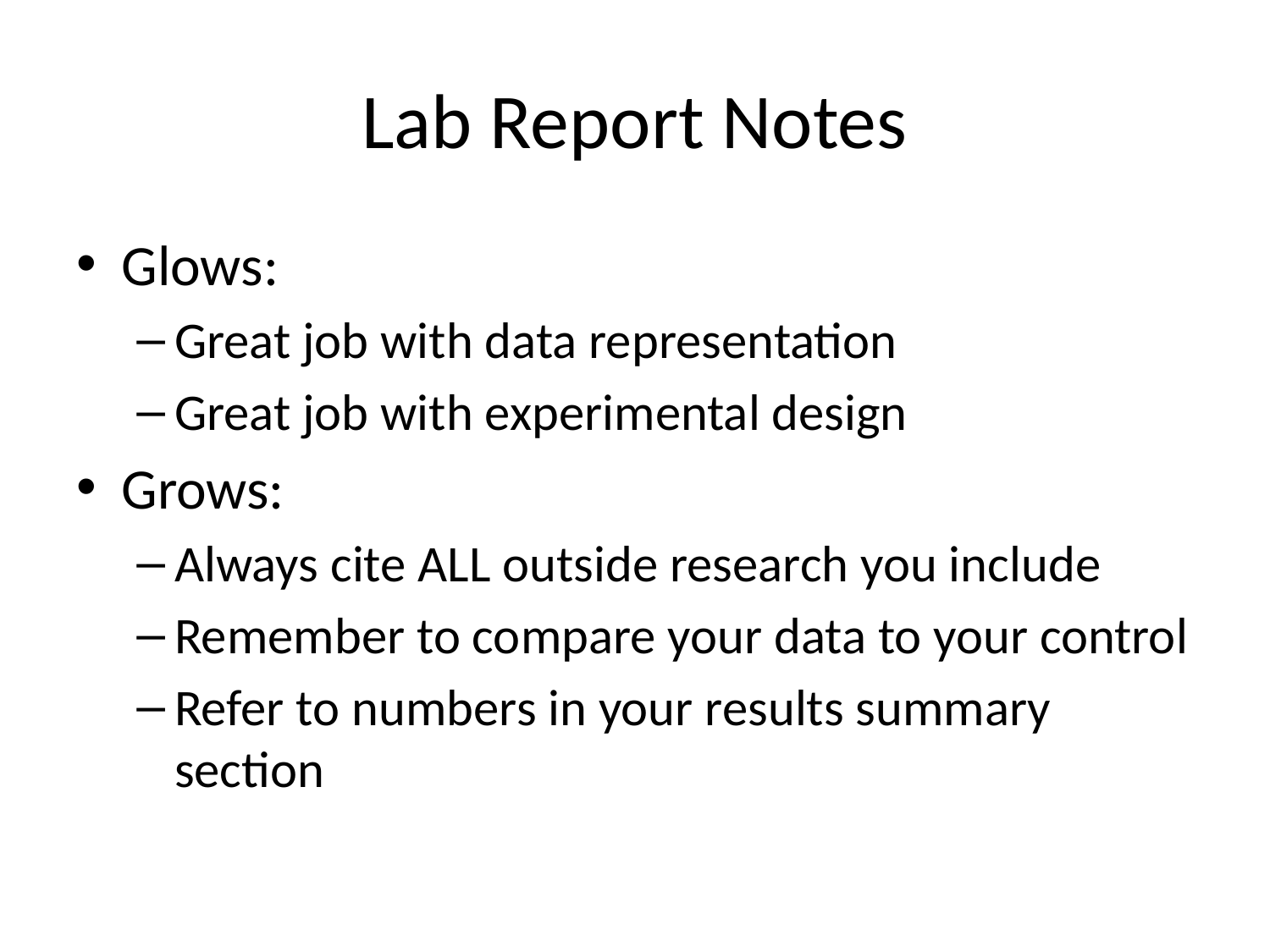

# Lab Report Notes
Glows:
Great job with data representation
Great job with experimental design
Grows:
Always cite ALL outside research you include
Remember to compare your data to your control
Refer to numbers in your results summary section